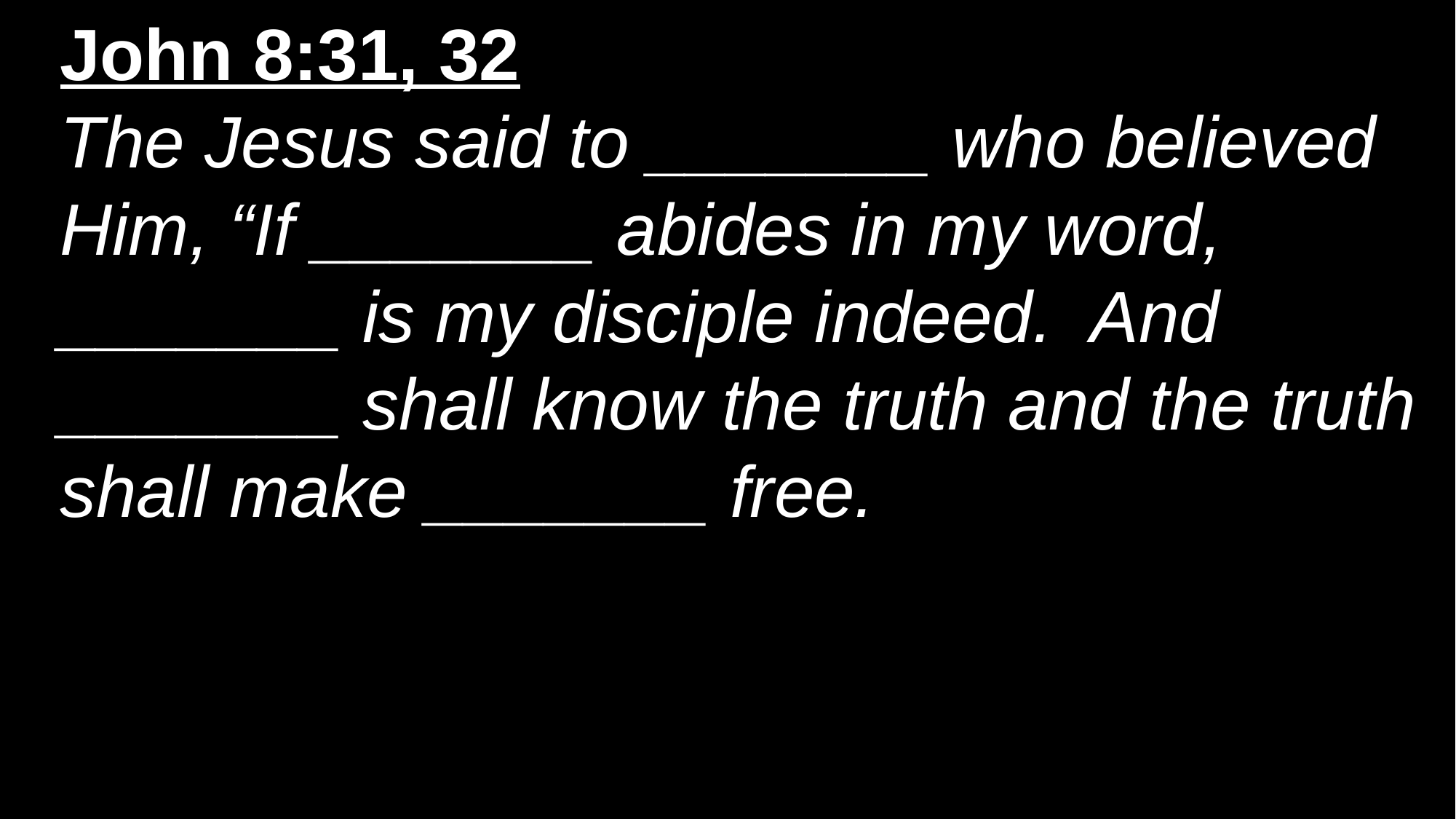

John 8:31, 32
The Jesus said to _______ who believed Him, “If _______ abides in my word, _______ is my disciple indeed.  And _______ shall know the truth and the truth shall make _______ free.